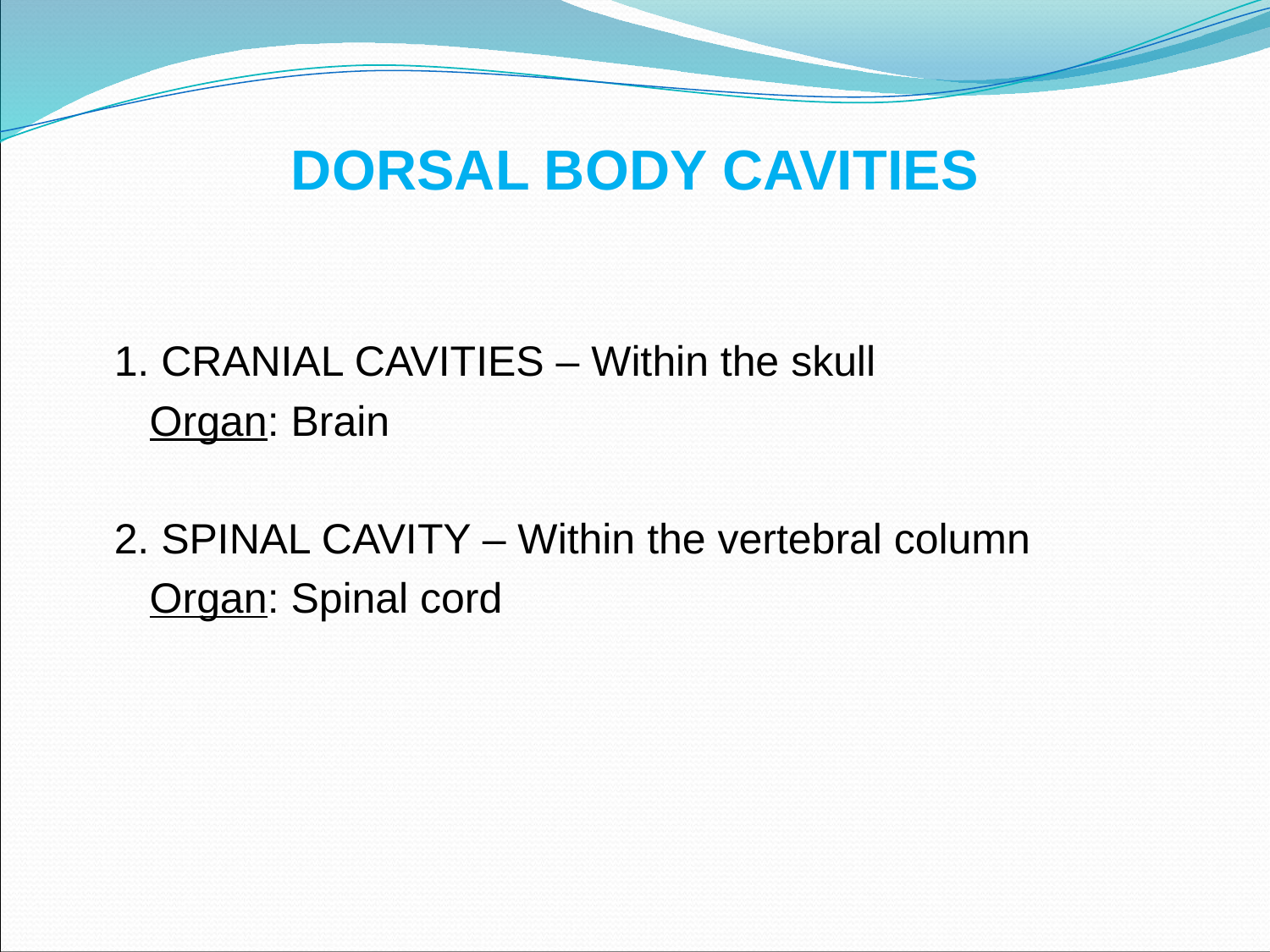

# DORSAL BODY CAVITIES

	1. CRANIAL CAVITIES – Within the skull
	   Organ: Brain

	2. SPINAL CAVITY – Within the vertebral column
	   Organ: Spinal cord